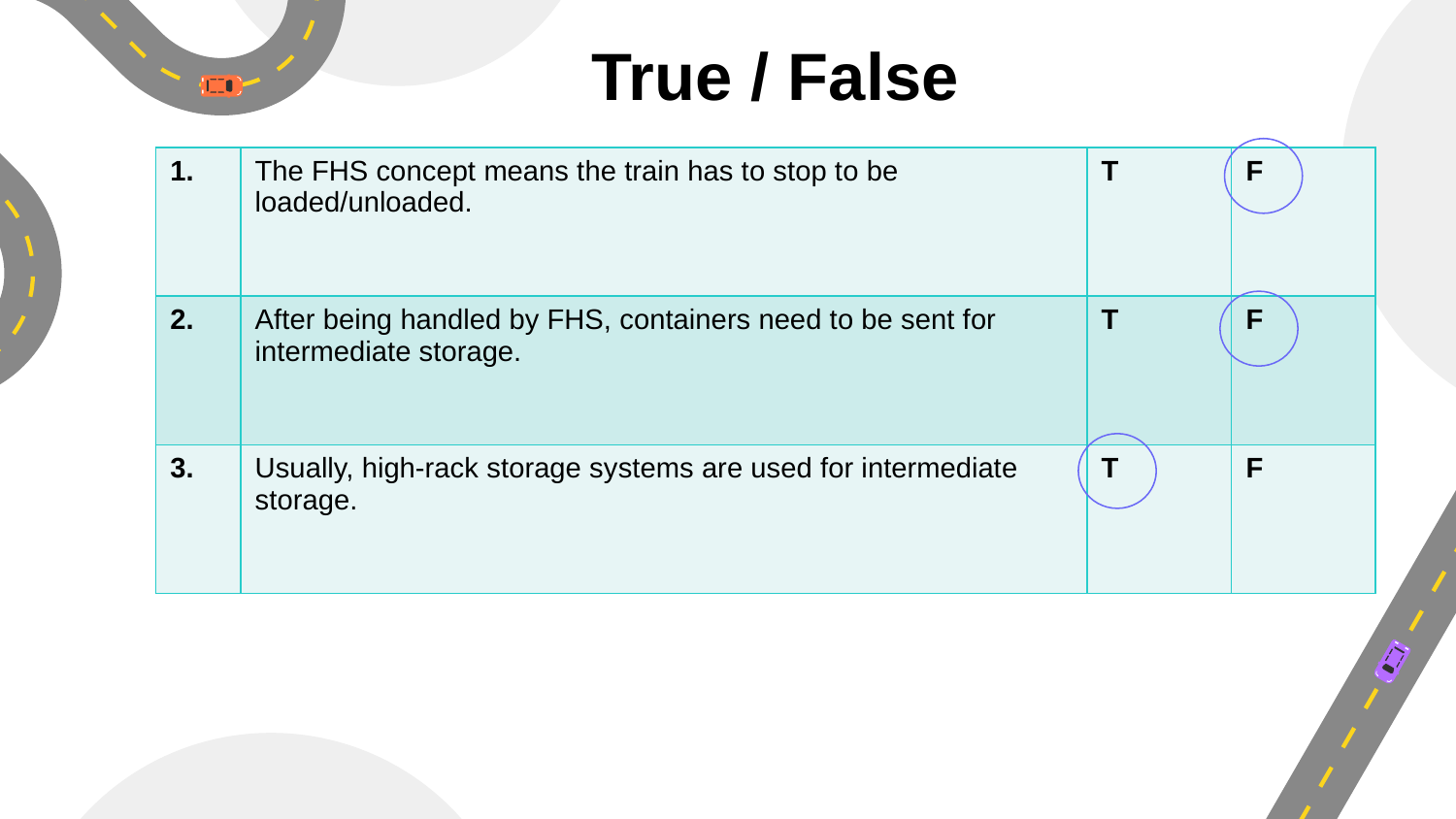

# True / False

| 1. | The FHS concept means the train has to stop to be loaded/unloaded. | T | F |
| --- | --- | --- | --- |
| 2. | After being handled by FHS, containers need to be sent for intermediate storage. | T | F |
| 3. | Usually, high-rack storage systems are used for intermediate storage. | T | F |